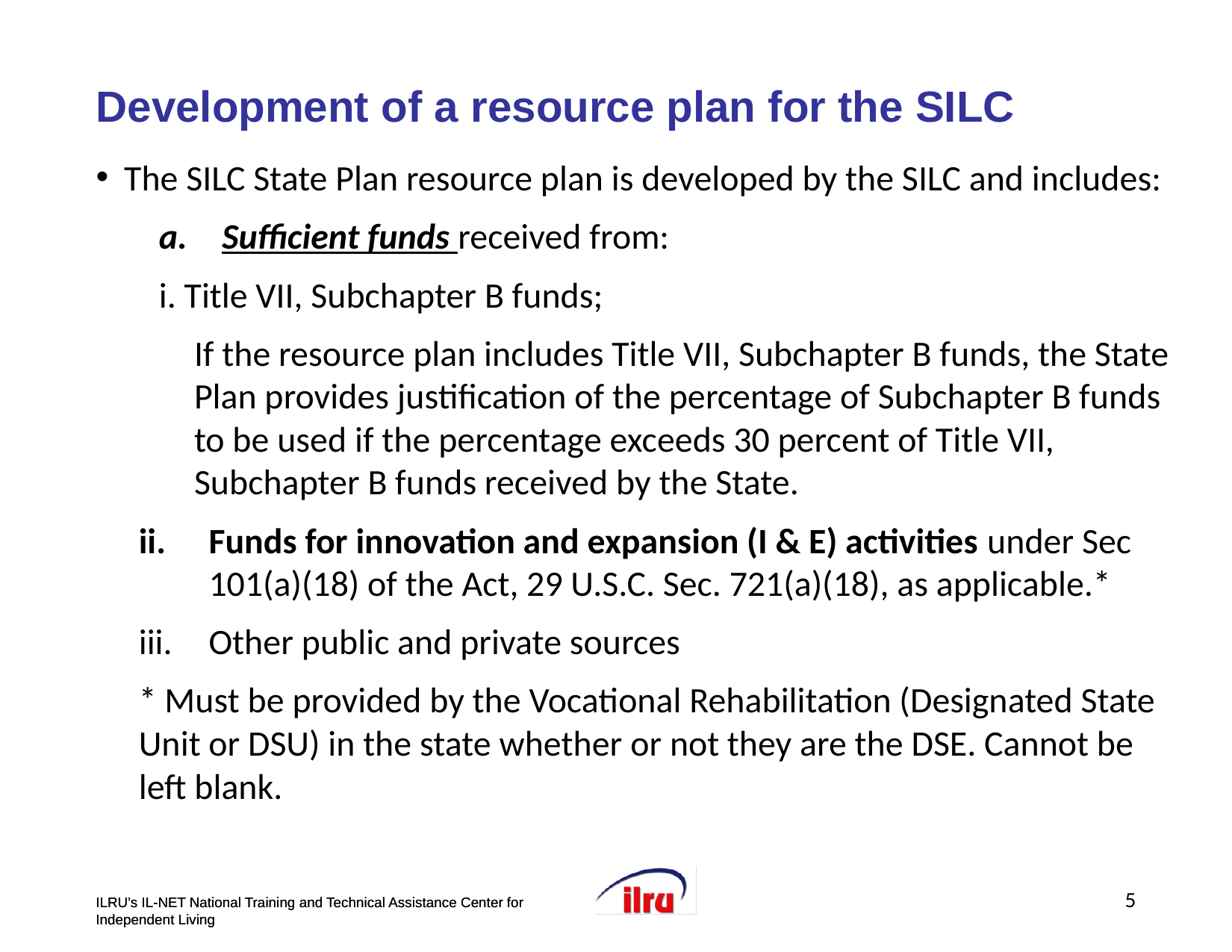

# >> Slide 5 Development of a resource plan for the SILC
The SILC State Plan resource plan is developed by the SILC and includes:
Sufficient funds received from:
	i. Title VII, Subchapter B funds;
If the resource plan includes Title VII, Subchapter B funds, the State Plan provides justification of the percentage of Subchapter B funds to be used if the percentage exceeds 30 percent of Title VII, Subchapter B funds received by the State.
Funds for innovation and expansion (I & E) activities under Sec 101(a)(18) of the Act, 29 U.S.C. Sec. 721(a)(18), as applicable.*
Other public and private sources
* Must be provided by the Vocational Rehabilitation (Designated State Unit or DSU) in the state whether or not they are the DSE. Cannot be left blank.
5